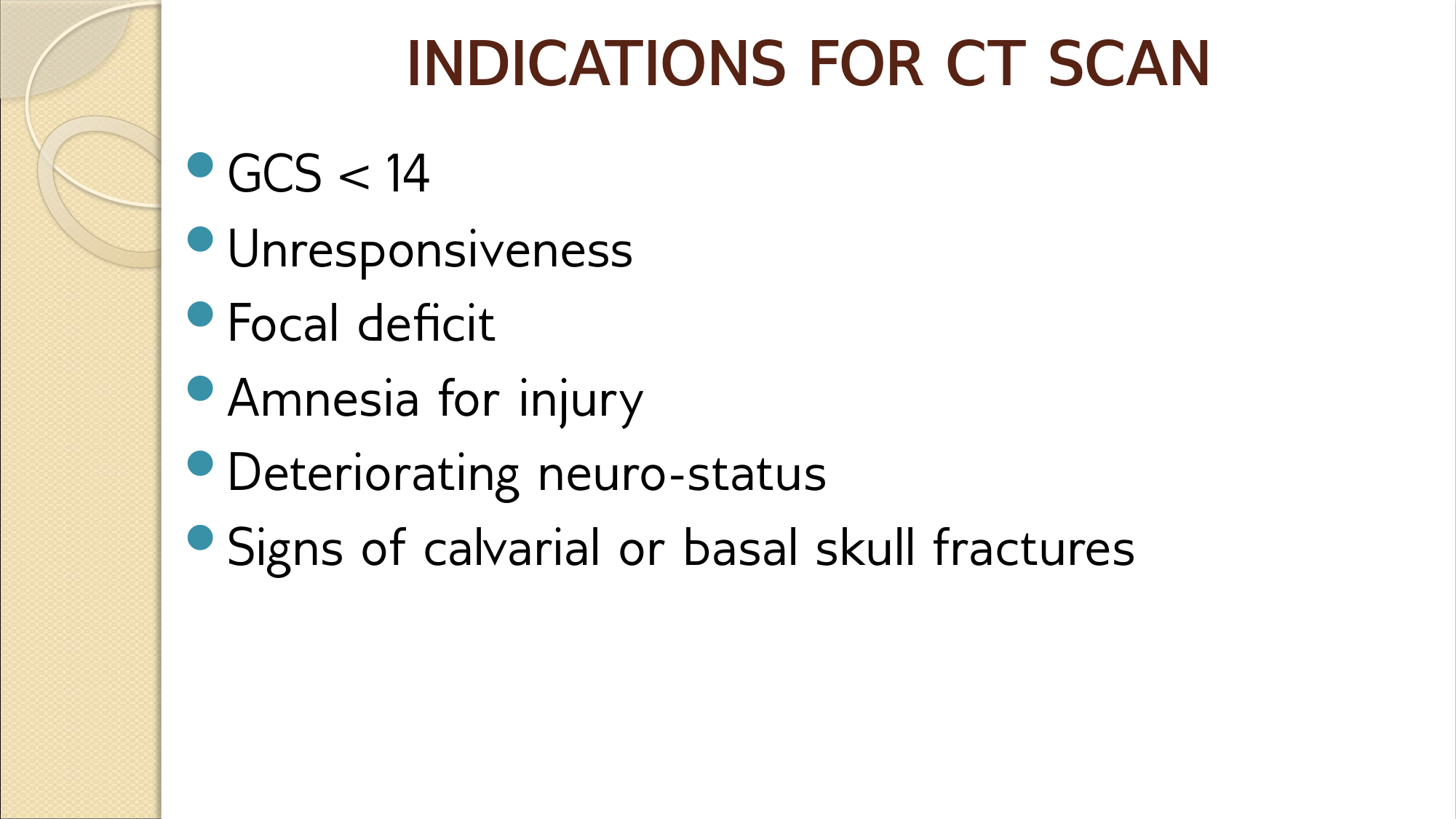

# INDICATIONS FOR CT SCAN
GCS < 14
Unresponsiveness
Focal deficit
Amnesia for injury
Deteriorating neuro-status
Signs of calvarial or basal skull fractures